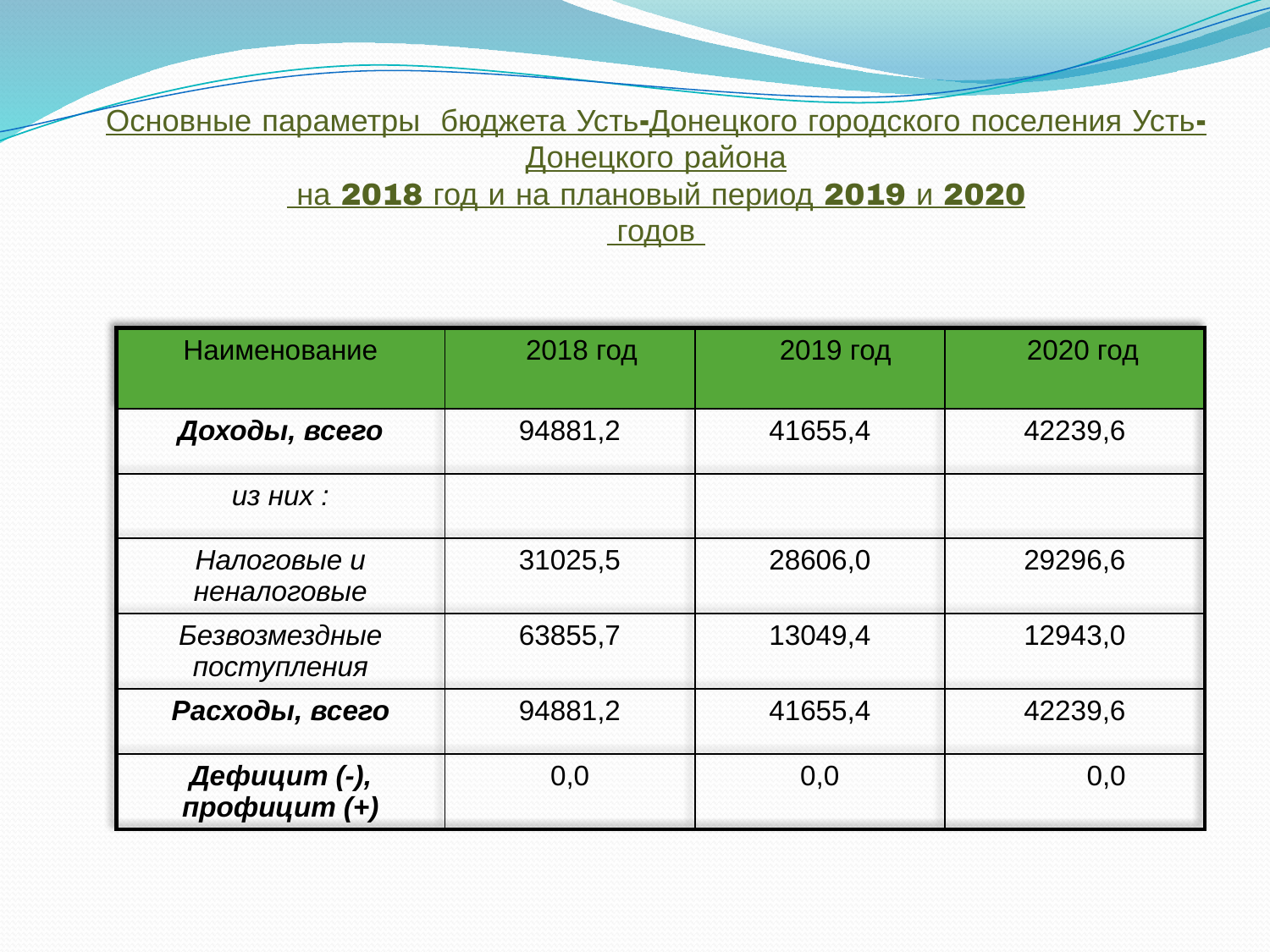

# Основные параметры  бюджета Усть-Донецкого городского поселения Усть-Донецкого района на 2018 год и на плановый период 2019 и 2020 годов
| Наименование | 2018 год | 2019 год | 2020 год |
| --- | --- | --- | --- |
| Доходы, всего | 94881,2 | 41655,4 | 42239,6 |
| из них : |  |  |  |
| Налоговые и неналоговые | 31025,5 | 28606,0 | 29296,6 |
| Безвозмездные поступления | 63855,7 | 13049,4 | 12943,0 |
| Расходы, всего | 94881,2 | 41655,4 | 42239,6 |
| Дефицит (-), профицит (+) | 0,0 | 0,0 | 0,0 |